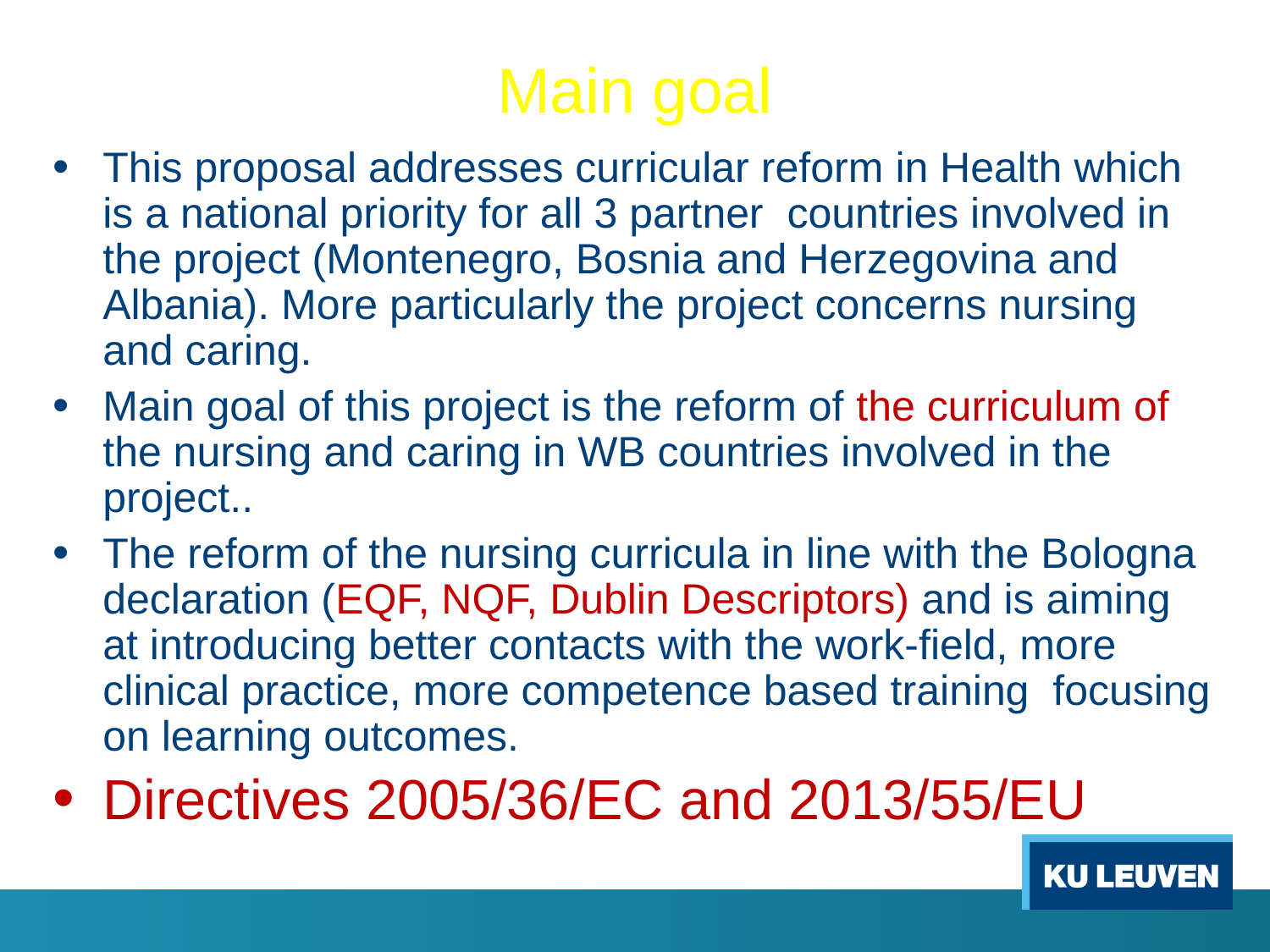

# Main goal
This proposal addresses curricular reform in Health which is a national priority for all 3 partner  countries involved in the project (Montenegro, Bosnia and Herzegovina and Albania). More particularly the project concerns nursing and caring.
Main goal of this project is the reform of the curriculum of the nursing and caring in WB countries involved in the project..
The reform of the nursing curricula in line with the Bologna declaration (EQF, NQF, Dublin Descriptors) and is aiming at introducing better contacts with the work-field, more clinical practice, more competence based training  focusing on learning outcomes.
Directives 2005/36/EC and 2013/55/EU